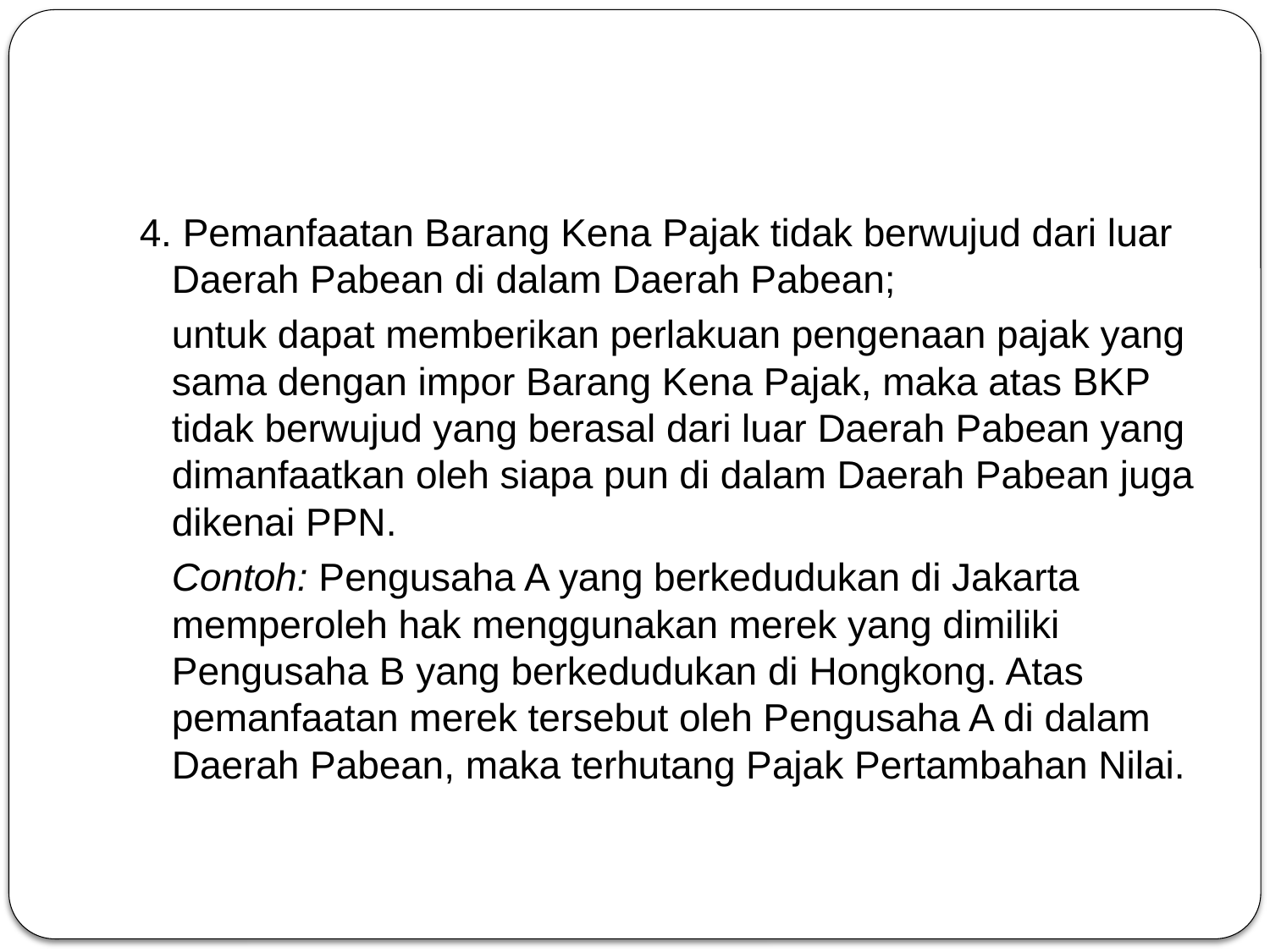

#
4. Pemanfaatan Barang Kena Pajak tidak berwujud dari luar Daerah Pabean di dalam Daerah Pabean;
	untuk dapat memberikan perlakuan pengenaan pajak yang sama dengan impor Barang Kena Pajak, maka atas BKP tidak berwujud yang berasal dari luar Daerah Pabean yang dimanfaatkan oleh siapa pun di dalam Daerah Pabean juga dikenai PPN.
	Contoh: Pengusaha A yang berkedudukan di Jakarta memperoleh hak menggunakan merek yang dimiliki Pengusaha B yang berkedudukan di Hongkong. Atas pemanfaatan merek tersebut oleh Pengusaha A di dalam Daerah Pabean, maka terhutang Pajak Pertambahan Nilai.